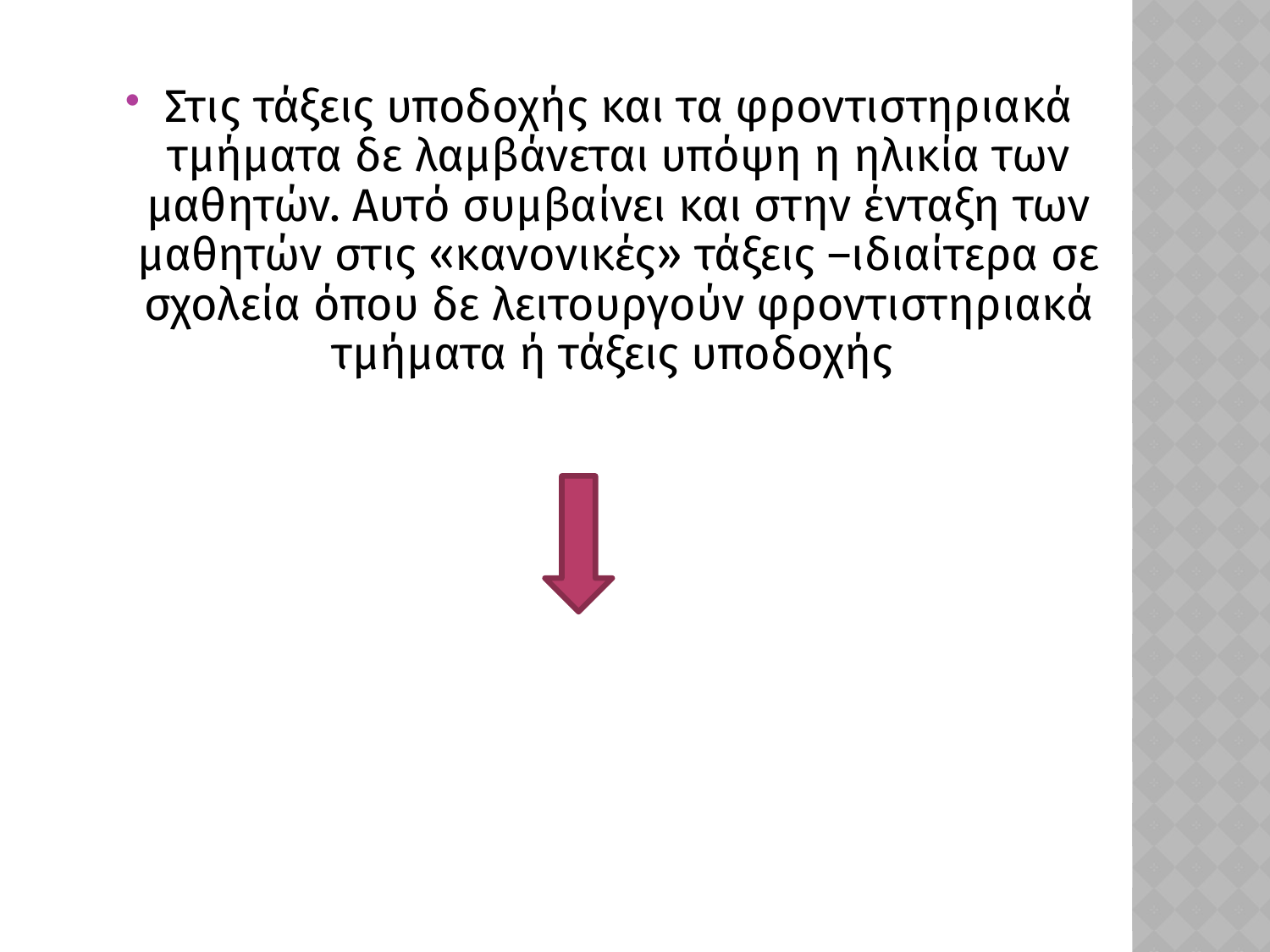

Στις τάξεις υποδοχής και τα φροντιστηριακά τμήματα δε λαμβάνεται υπόψη η ηλικία των μαθητών. Αυτό συμβαίνει και στην ένταξη των μαθητών στις «κανονικές» τάξεις –ιδιαίτερα σε σχολεία όπου δε λειτουργούν φροντιστηριακά τμήματα ή τάξεις υποδοχής